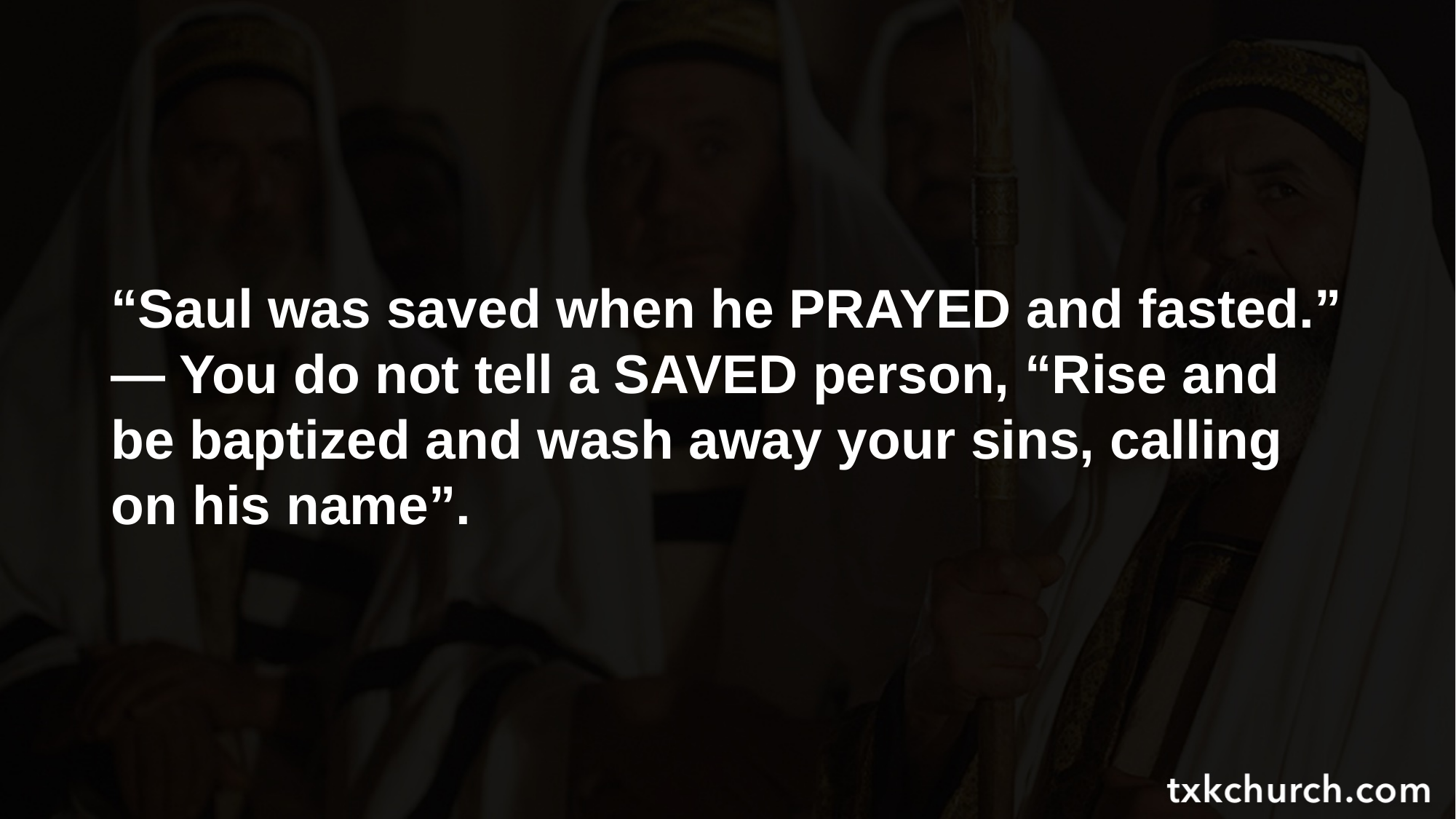

“Saul was saved when he PRAYED and fasted.” — You do not tell a SAVED person, “Rise and be baptized and wash away your sins, calling on his name”.